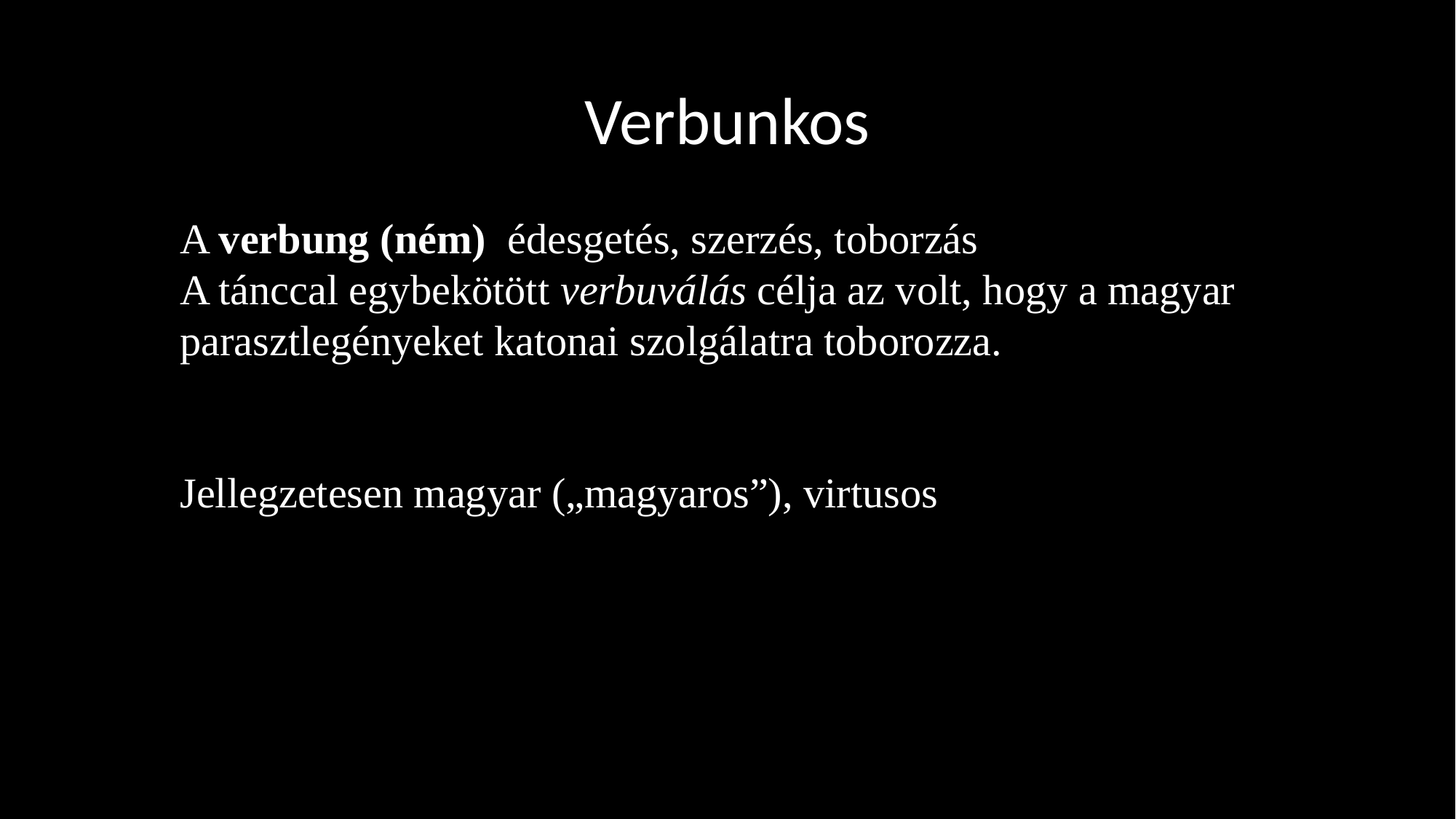

# Verbunkos

A verbung (ném)  édesgetés, szerzés, toborzás
A tánccal egybekötött verbuválás célja az volt, hogy a magyar parasztlegényeket katonai szolgálatra toborozza.

Jellegzetesen magyar („magyaros”), virtusos